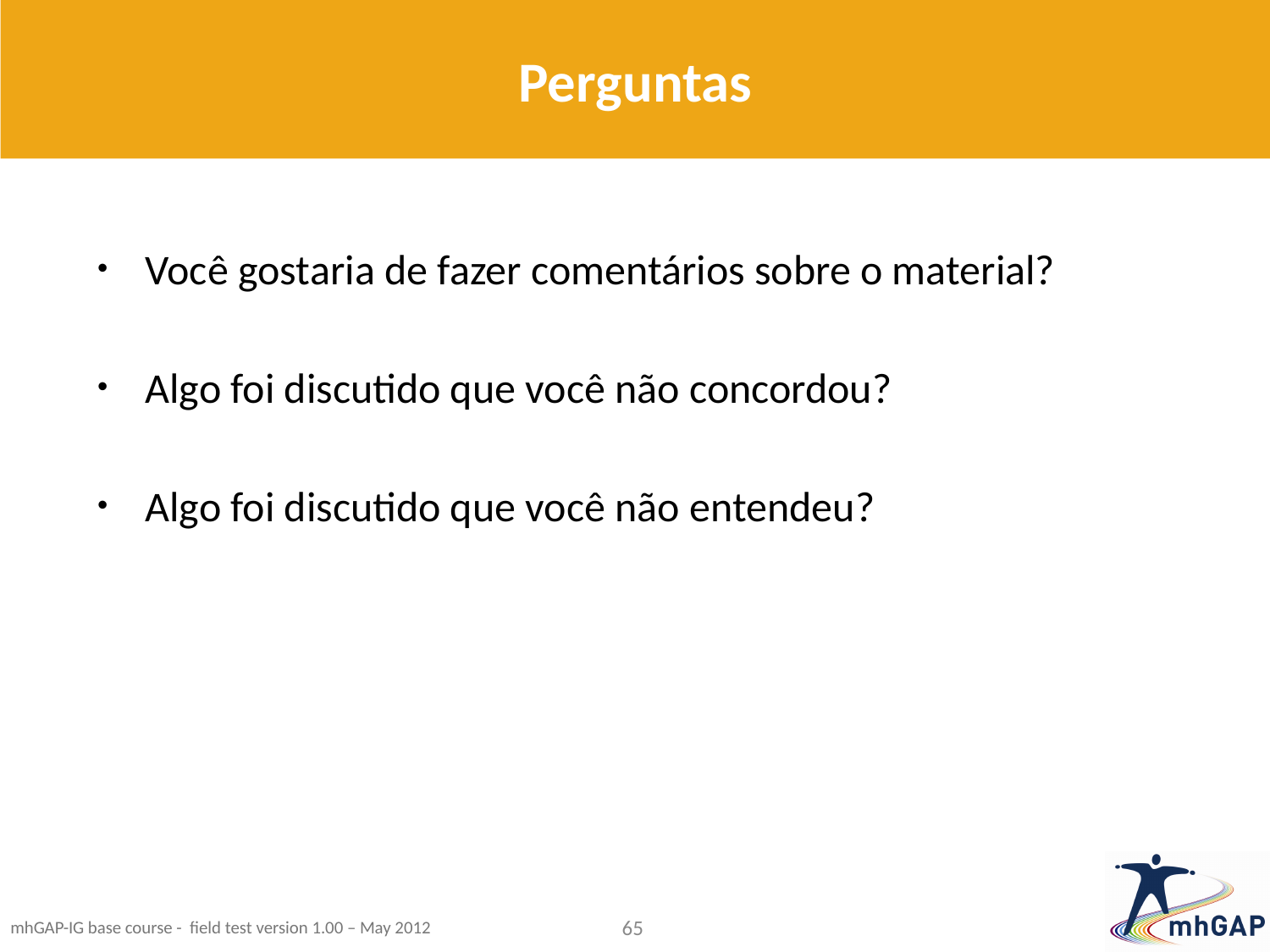

Perguntas
Você gostaria de fazer comentários sobre o material?

Algo foi discutido que você não concordou?

Algo foi discutido que você não entendeu?

mhGAP-IG base course -  field test version 1.00 – May 2012
65